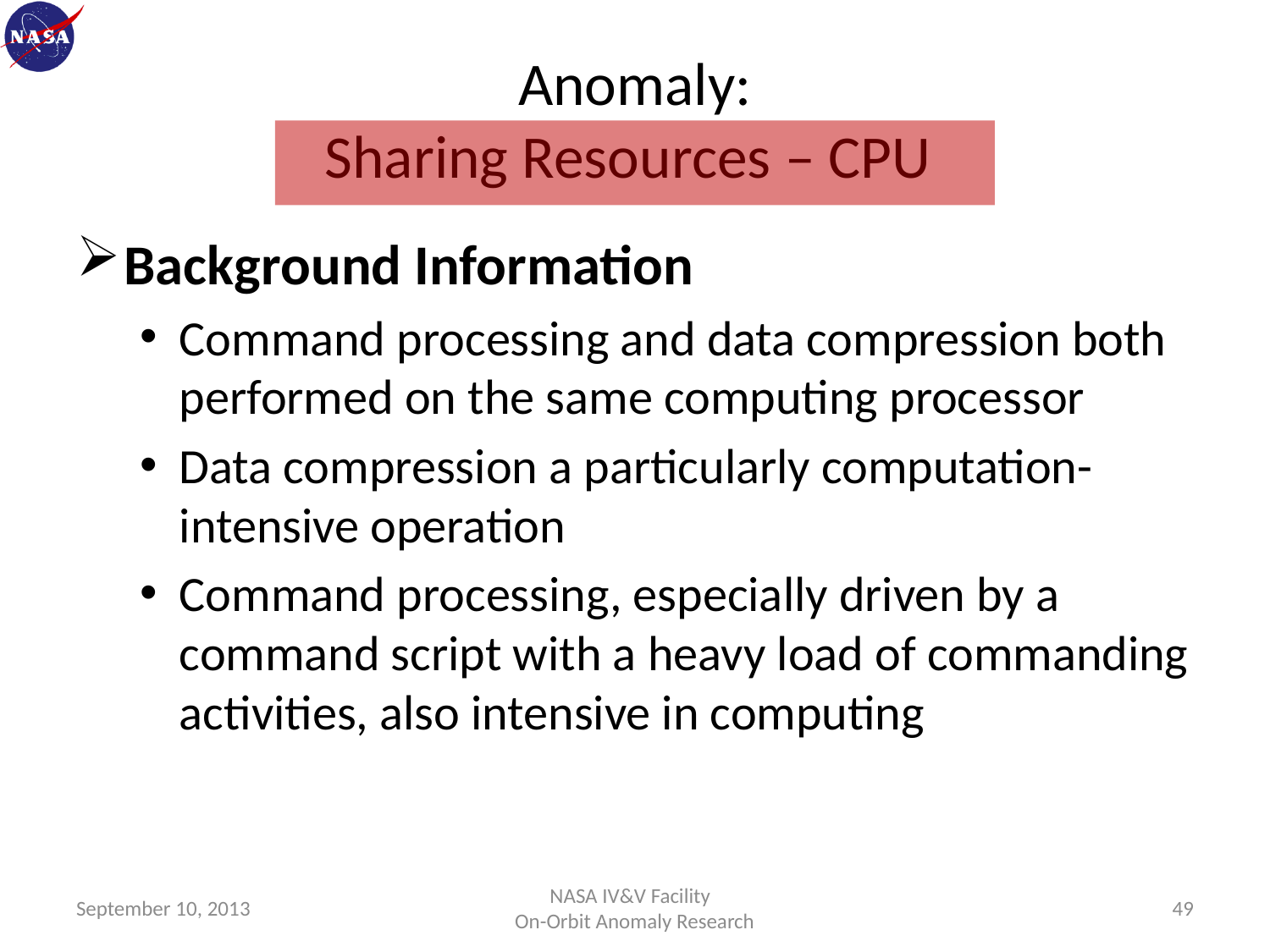

# Anomaly: Sharing Resources – CPU

Background Information
Command processing and data compression both performed on the same computing processor
Data compression a particularly computation-intensive operation
Command processing, especially driven by a command script with a heavy load of commanding activities, also intensive in computing
September 10, 2013
NASA IV&V Facility
On-Orbit Anomaly Research
49